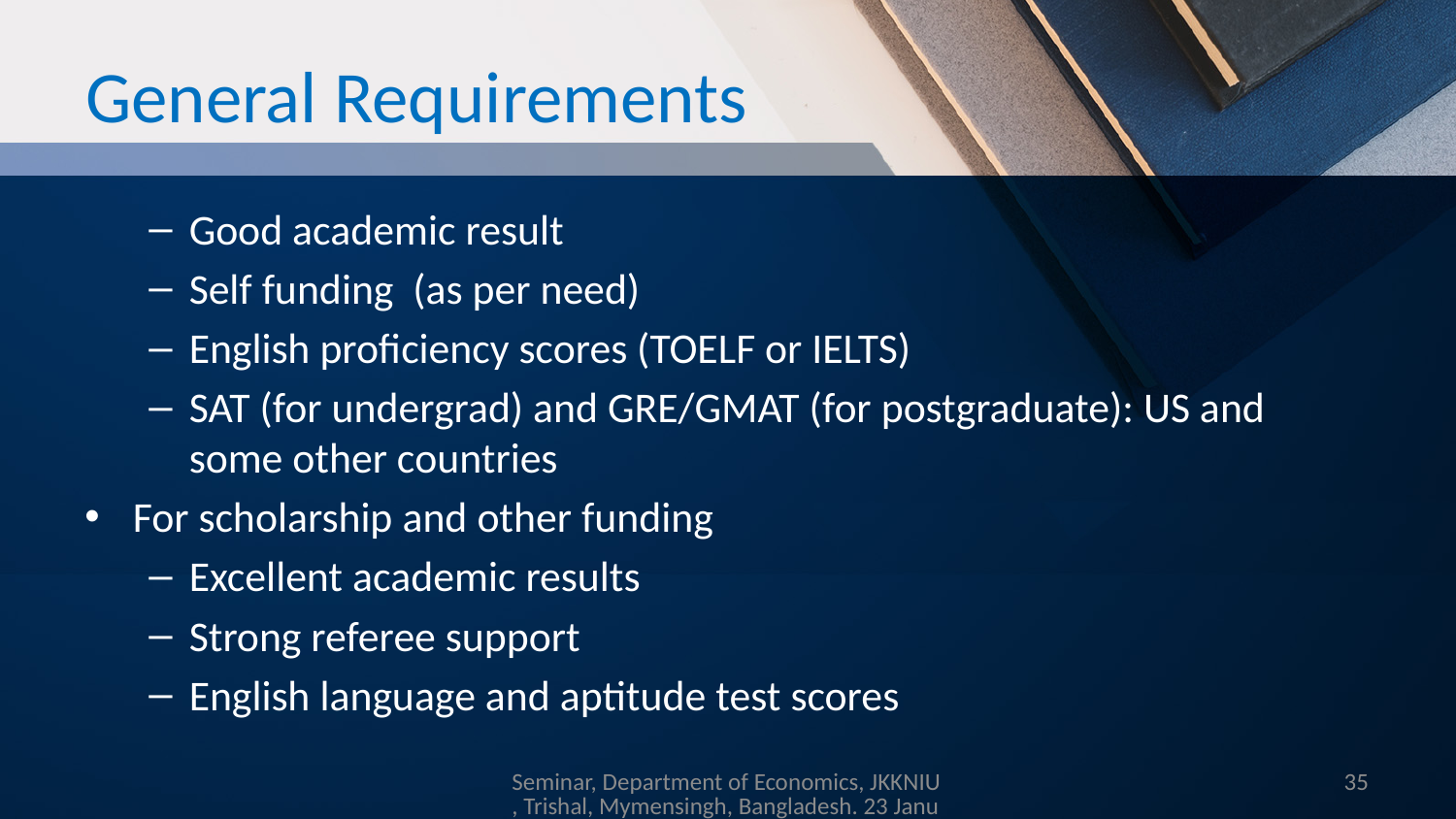

# General Requirements
Good academic result
Self funding  (as per need)
English proficiency scores (TOELF or IELTS)
SAT (for undergrad) and GRE/GMAT (for postgraduate): US and some other countries
For scholarship and other funding
Excellent academic results
Strong referee support
English language and aptitude test scores

Seminar, Department of Economics, JKKNIU, Trishal, Mymensingh, Bangladesh. 23 Januay 2019
35